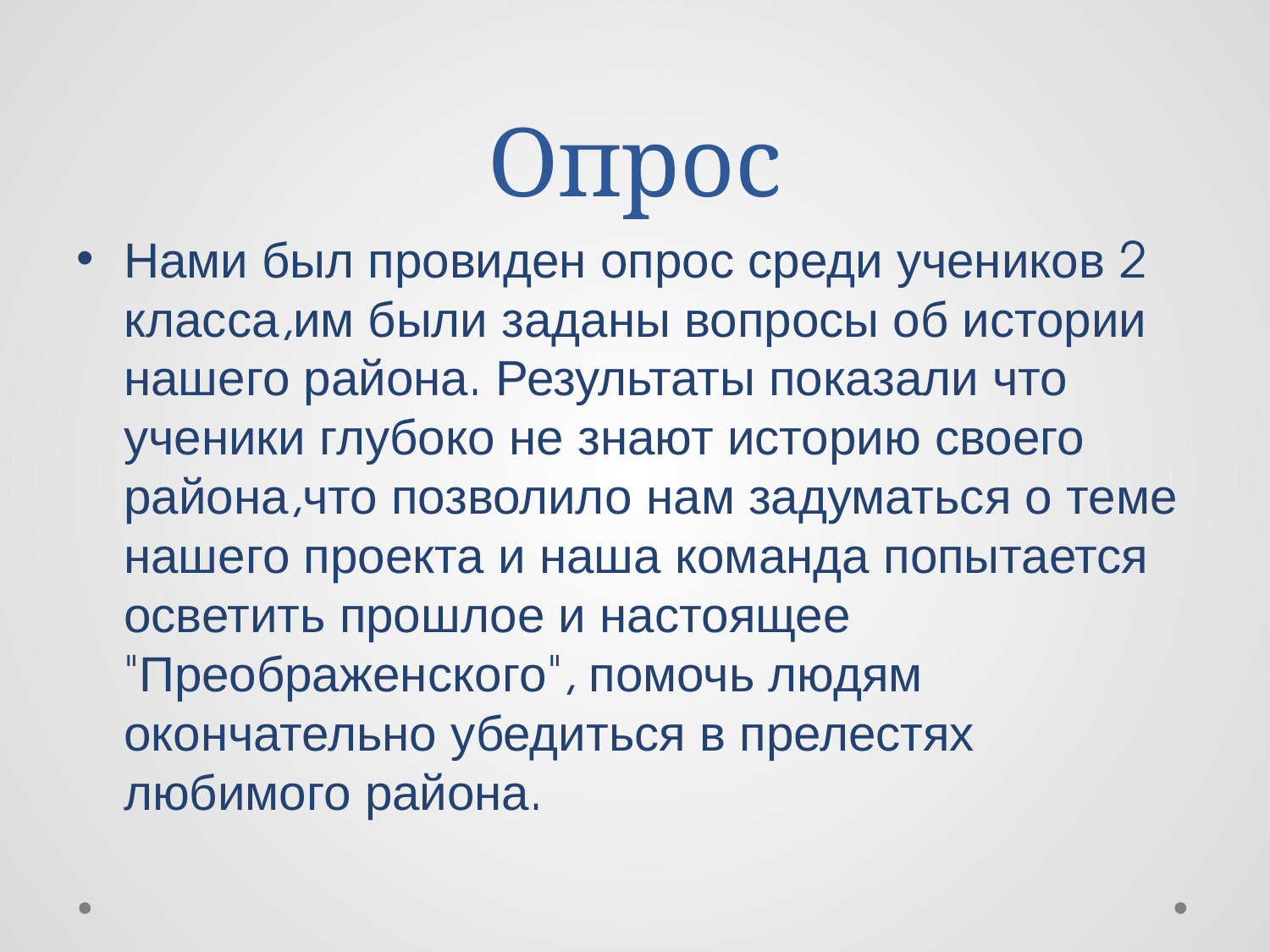

# Опрос
Нами был провиден опрос среди учеников 2 класса,им были заданы вопросы об истории нашего района. Результаты показали что ученики глубоко не знают историю своего района,что позволило нам задуматься о теме нашего проекта и наша команда попытается осветить прошлое и настоящее "Преображенского", помочь людям окончательно убедиться в прелестях любимого района.